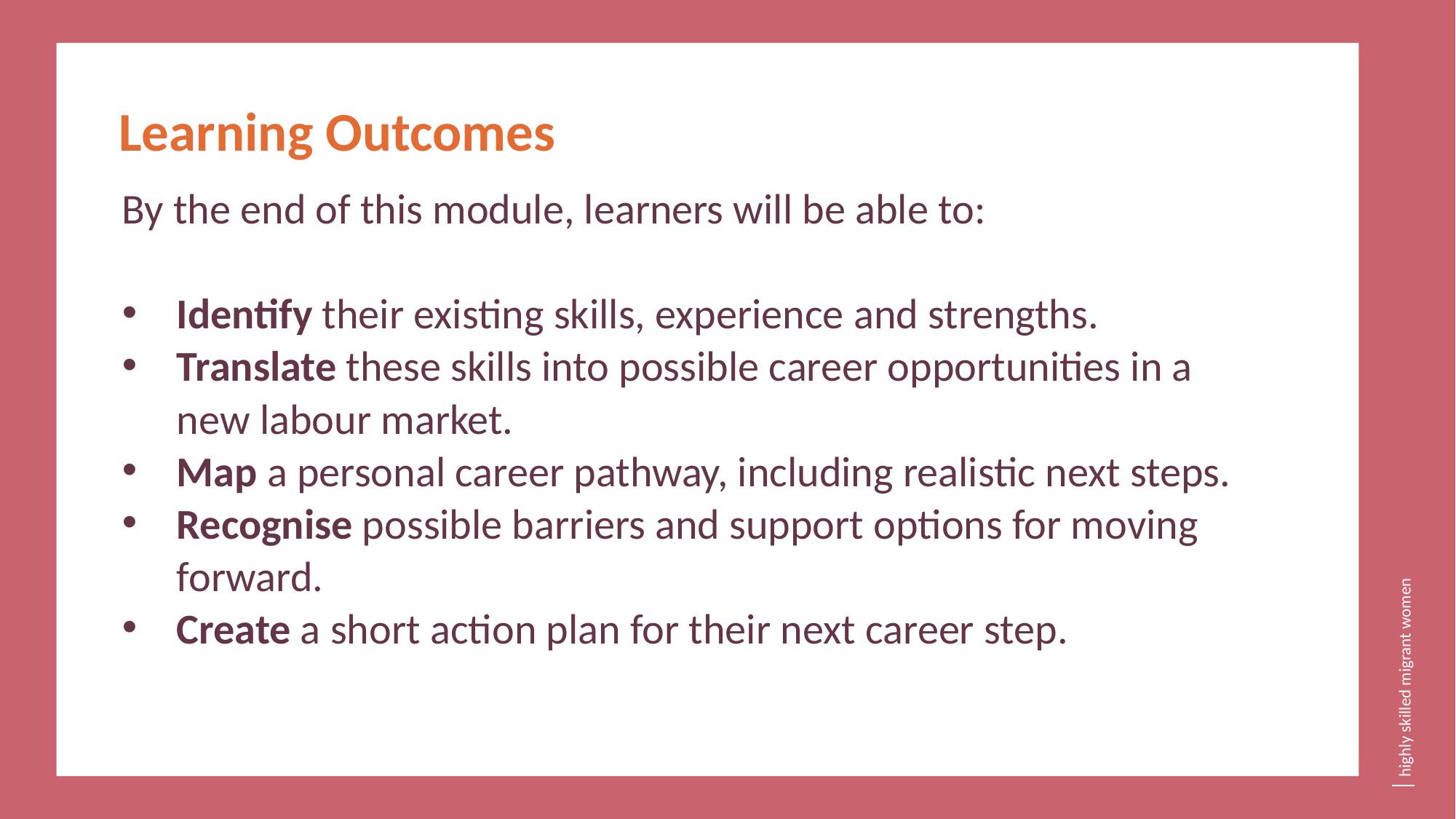

Learning Outcomes
By the end of this module, learners will be able to:

Identify their existing skills, experience and strengths.
Translate these skills into possible career opportunities in a new labour market.
Map a personal career pathway, including realistic next steps.
Recognise possible barriers and support options for moving forward.
Create a short action plan for their next career step.